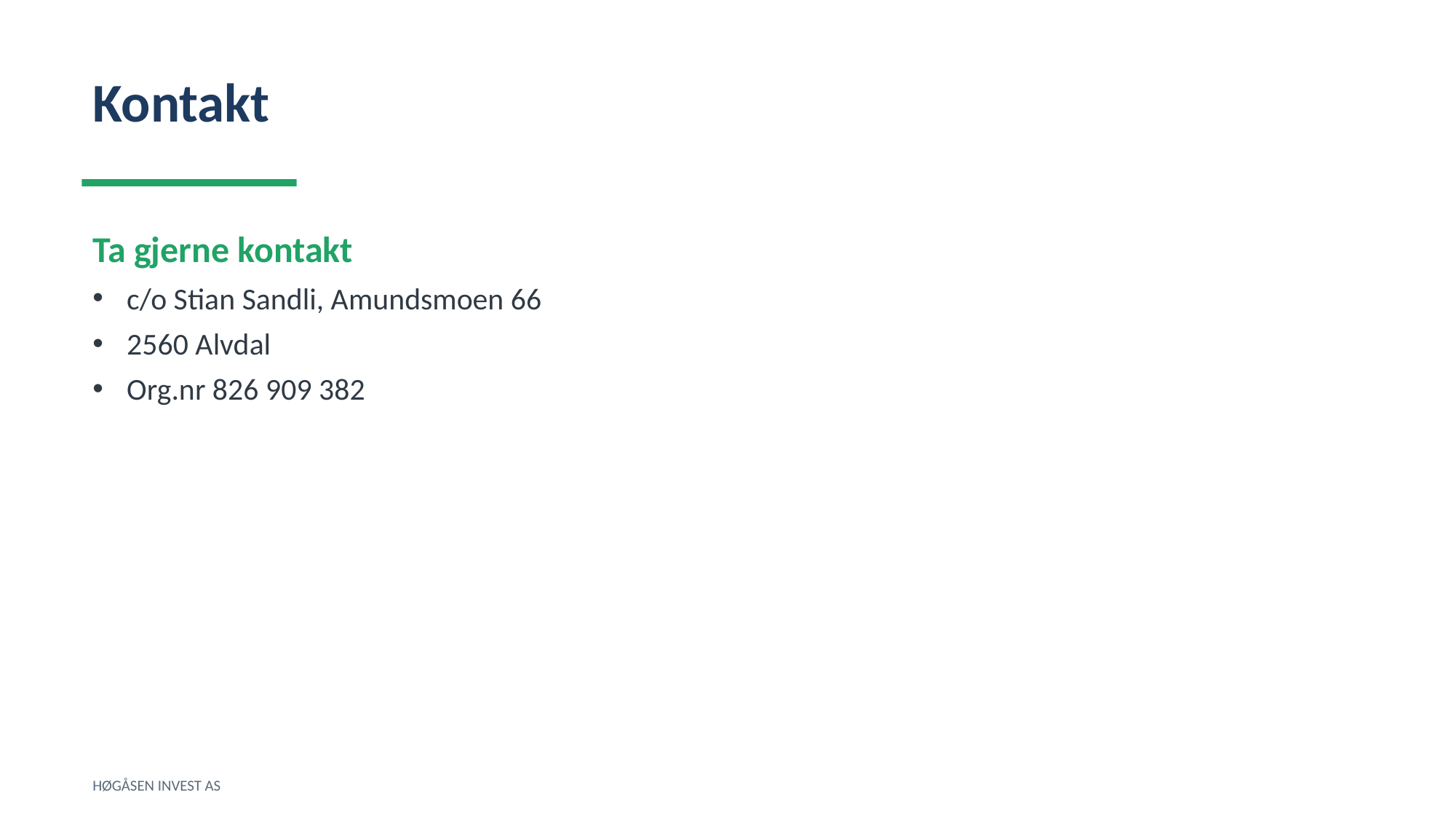

Kontakt

Ta gjerne kontakt
c/o Stian Sandli, Amundsmoen 66
2560 Alvdal
Org.nr 826 909 382
HØGÅSEN INVEST AS